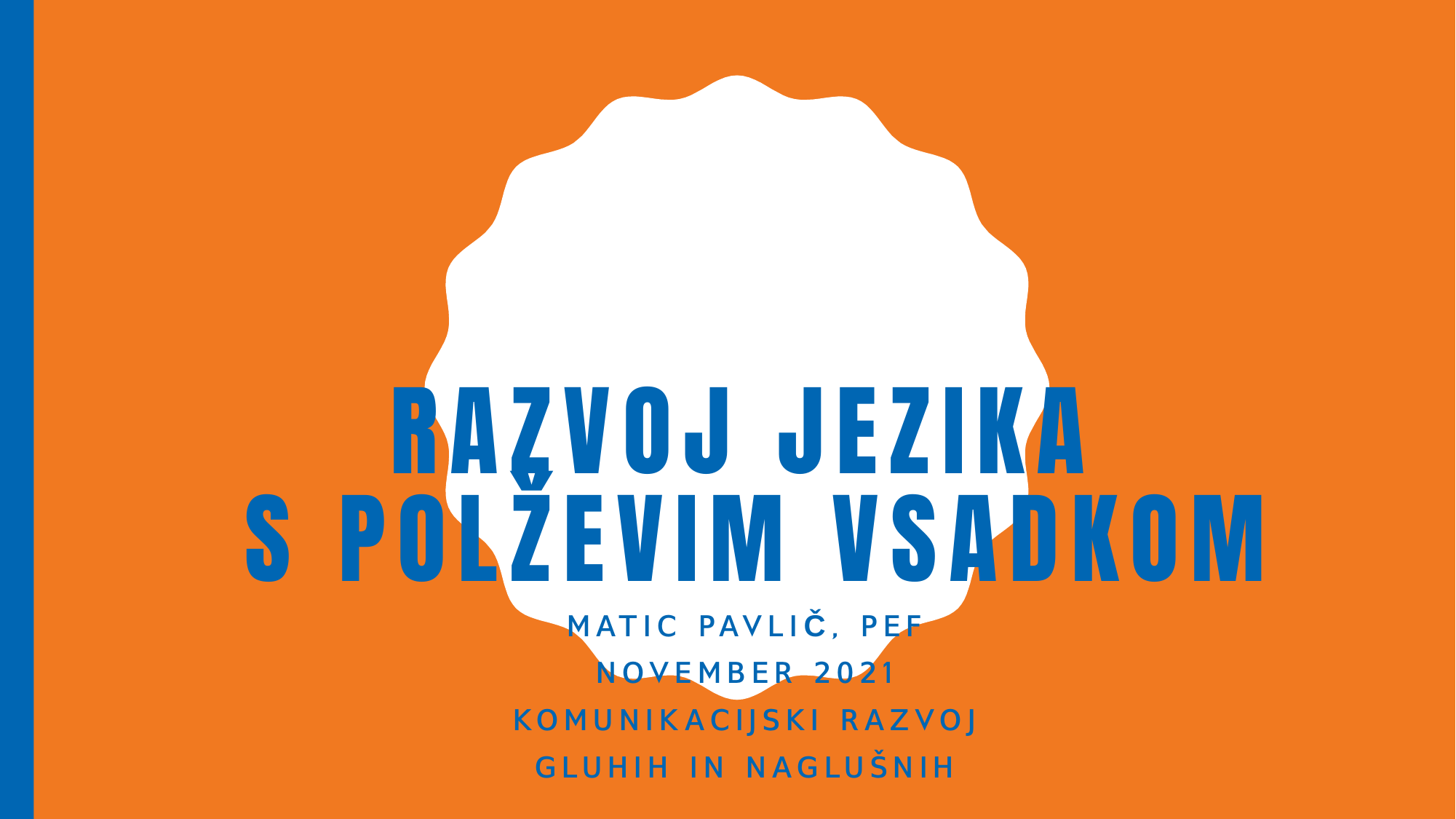

# Razvoj jezika s polževim vsadkom
Matic Pavlič, PeF
november 2021
Komunikacijski razvoj
gluhih in naglušnih